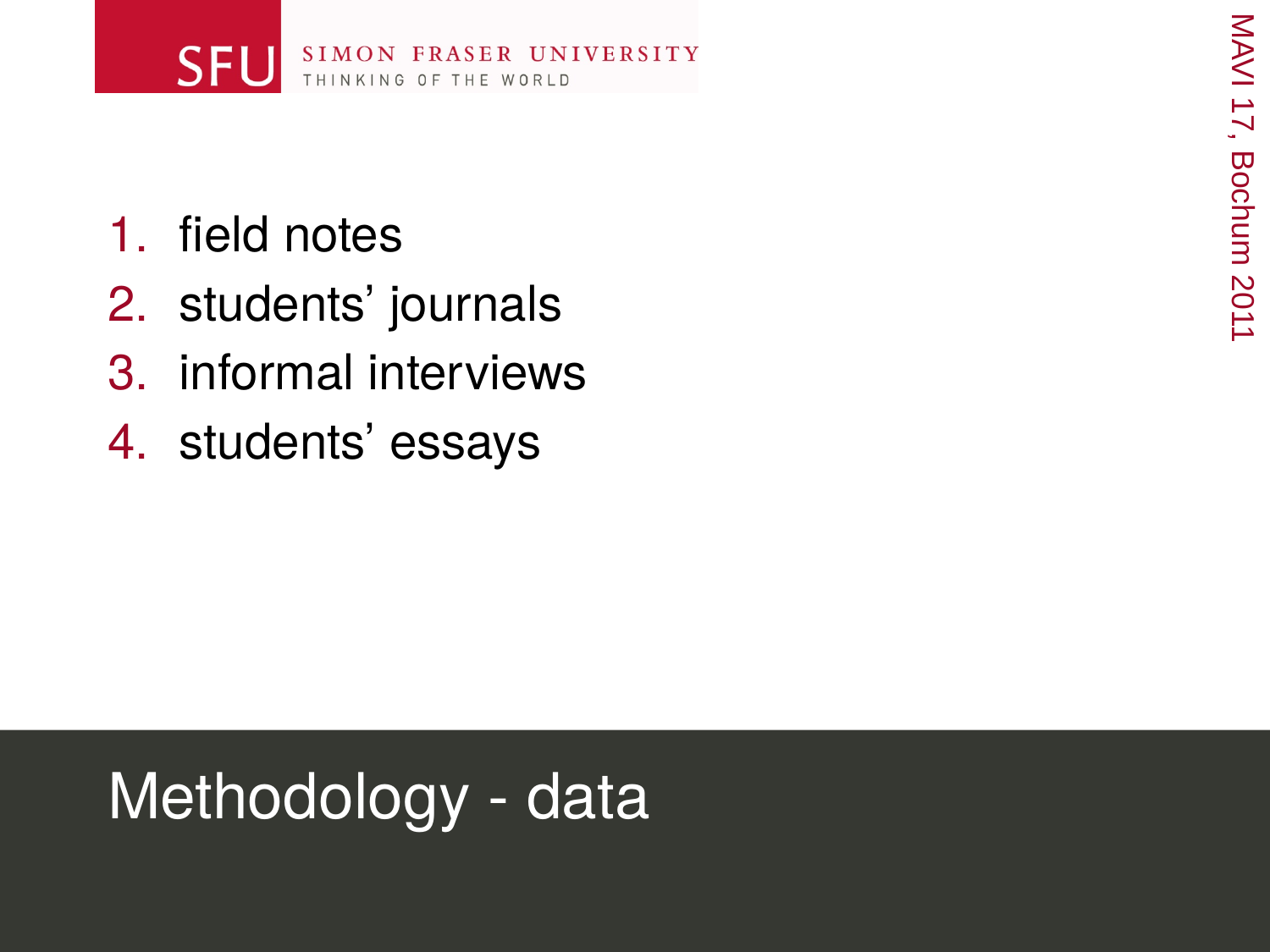

field notes
students’ journals
informal interviews
students’ essays
# Methodology - data